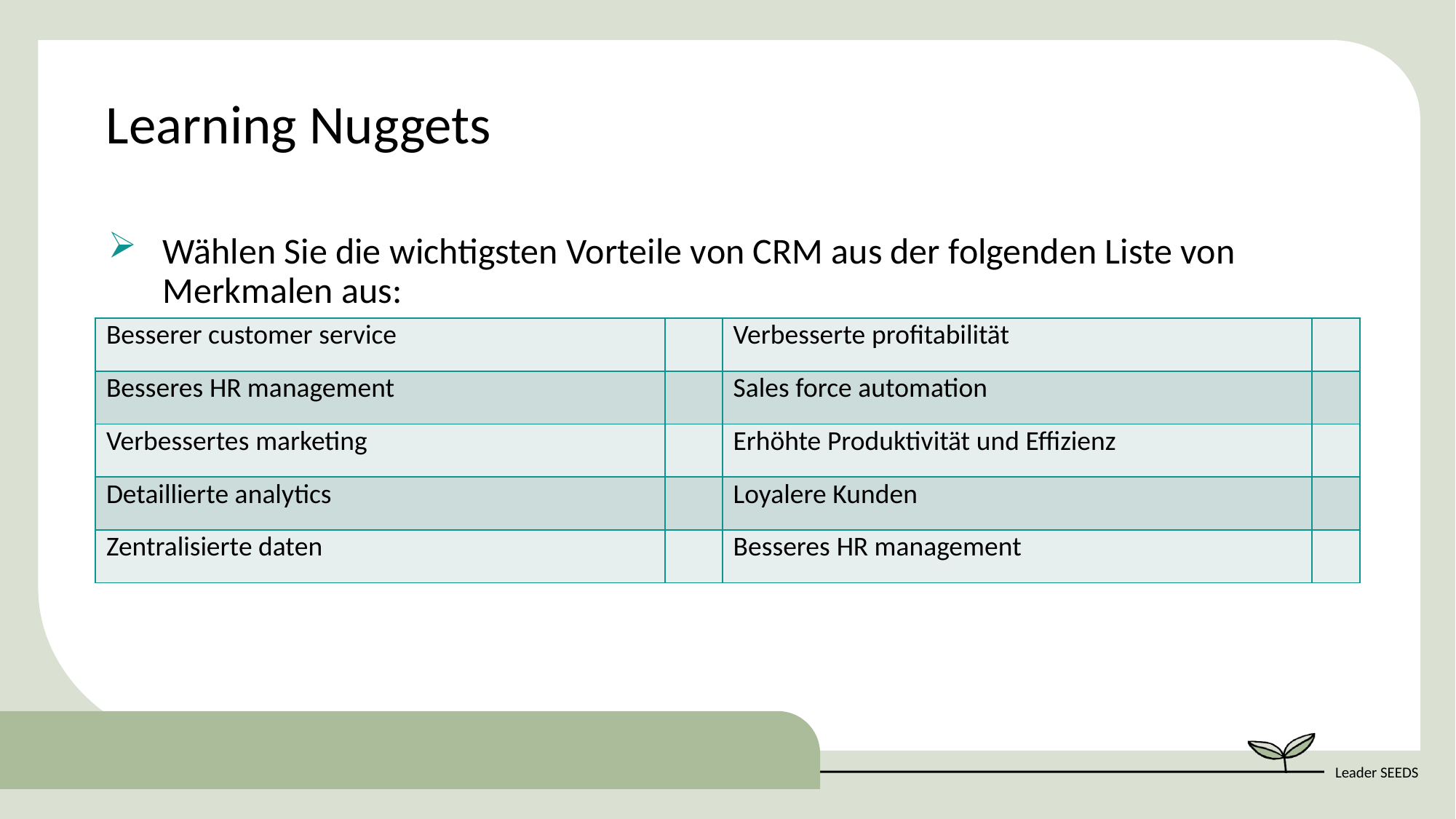

Learning Nuggets
Wählen Sie die wichtigsten Vorteile von CRM aus der folgenden Liste von Merkmalen aus:

| Besserer customer service |  | Verbesserte profitabilität |  |
| --- | --- | --- | --- |
| Besseres HR management |  | Sales force automation |  |
| Verbessertes marketing |  | Erhöhte Produktivität und Effizienz |  |
| Detaillierte analytics |  | Loyalere Kunden |  |
| Zentralisierte daten |  | Besseres HR management |  |
| Better customer service |  | Improved business profitability |  |
| --- | --- | --- | --- |
| Better HR management |  | Sales force automation |  |
| Improved marketing |  | Higher productivity and efficiency |  |
| Detailed analytics |  | Increased customer loyalty |  |
| Centralised database |  | Better HR management |  |